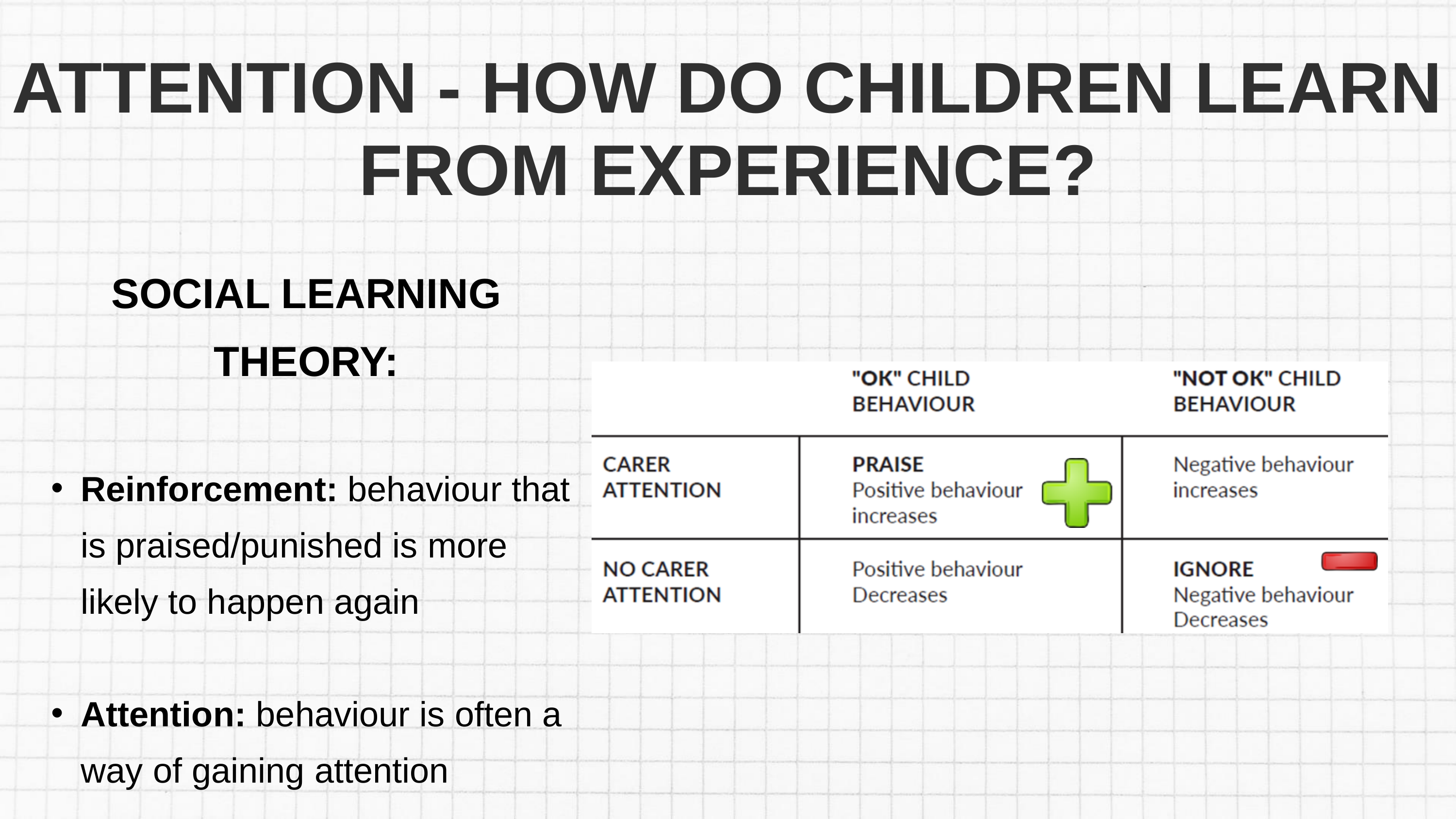

ATTENTION - HOW DO CHILDREN LEARN FROM EXPERIENCE?
SOCIAL LEARNING THEORY:

Reinforcement: behaviour that is praised/punished is more likely to happen again

Attention: behaviour is often a way of gaining attention